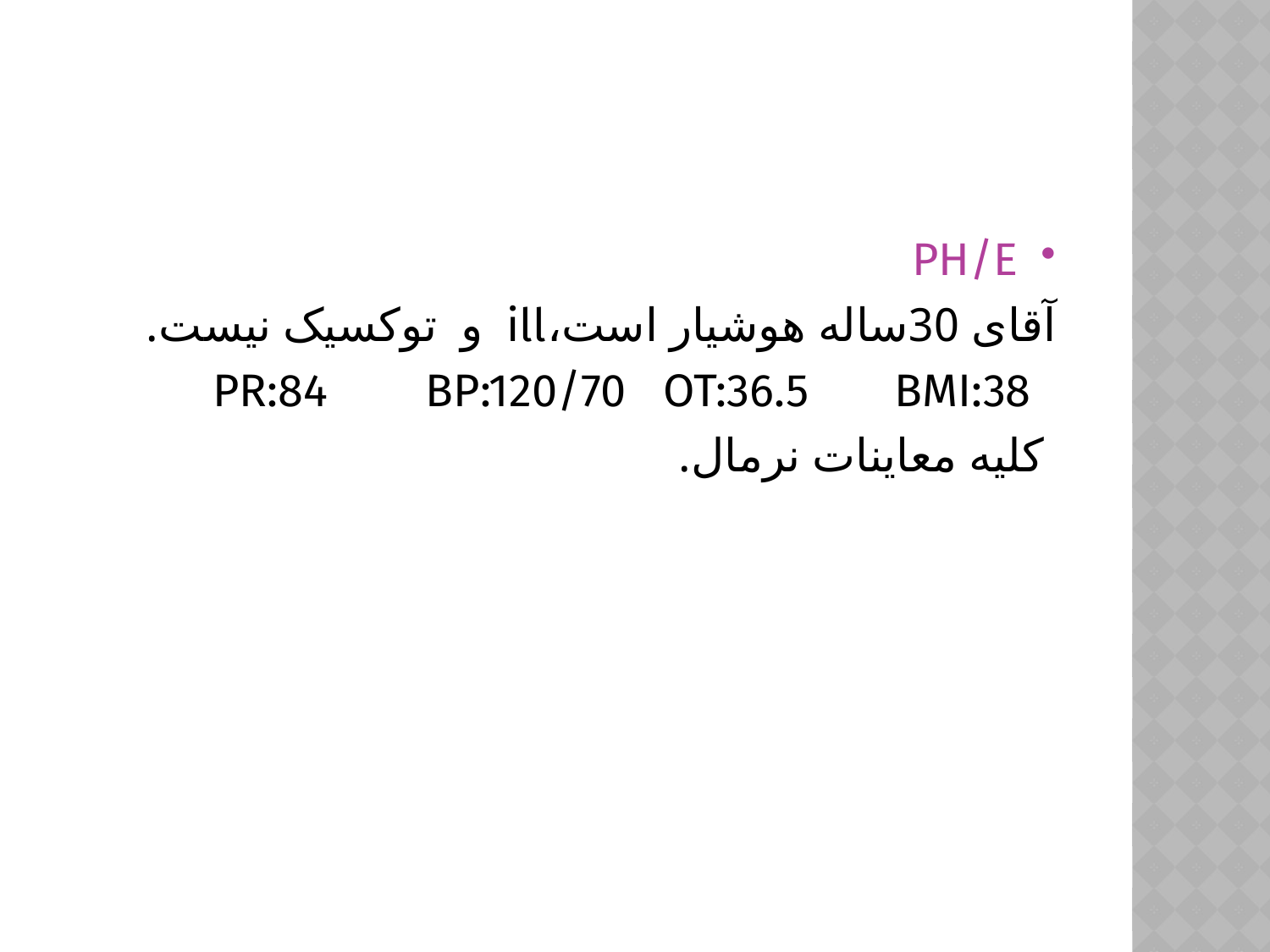

#
PH/E
آقای 30ساله هوشیار است،ill  و  توکسیک نیست.
  PR:84        BP:120/70   OT:36.5       BMI:38
 کلیه معاینات نرمال.